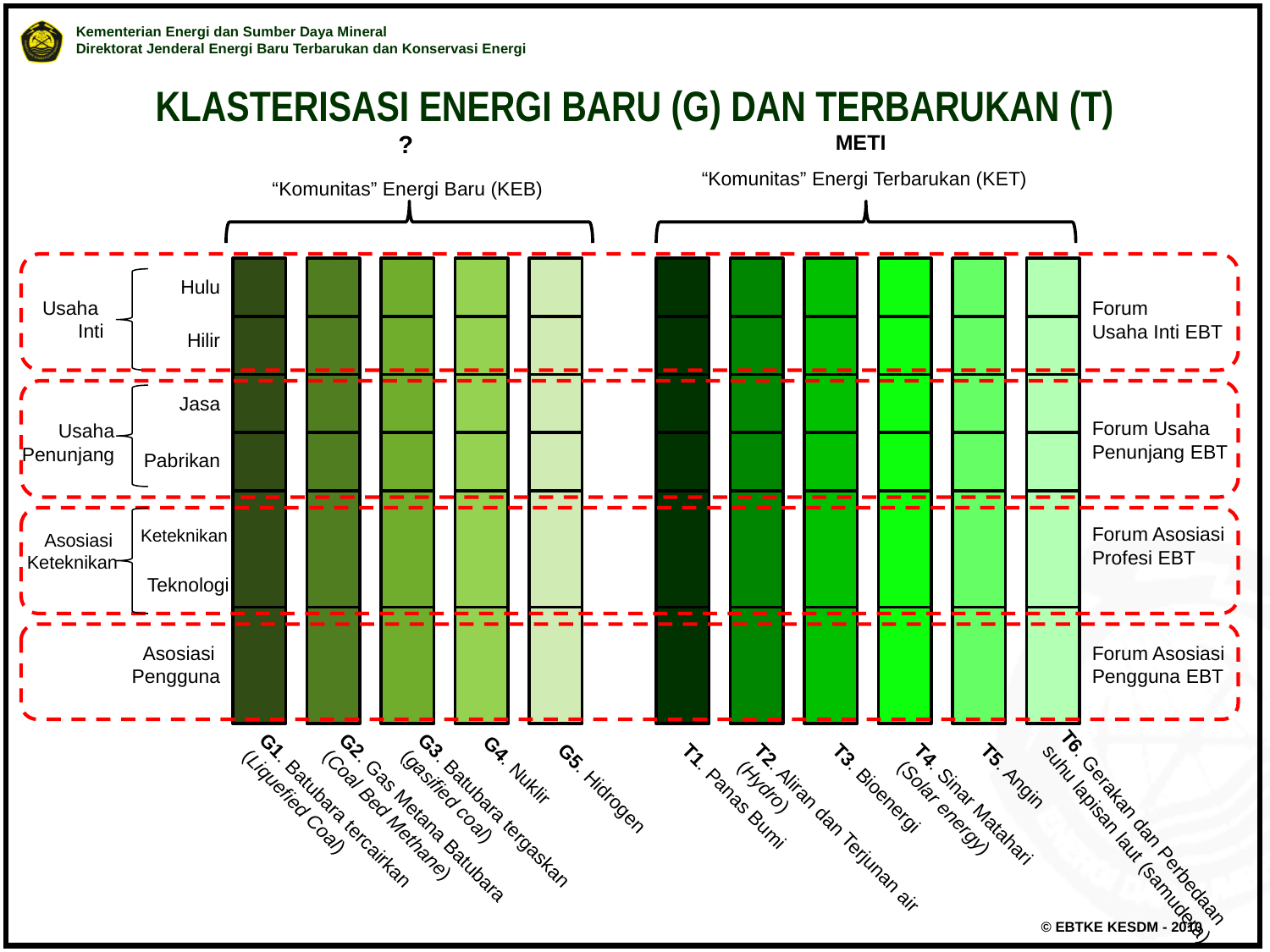

KLASTERISASI ENERGI BARU (G) DAN TERBARUKAN (T)
?
METI
“Komunitas” Energi Terbarukan (KET)
“Komunitas” Energi Baru (KEB)

Hulu
Usaha
Inti
Forum
Usaha Inti EBT
Hilir

Jasa
Forum Usaha Penunjang EBT
Usaha Penunjang
Pabrikan

Forum Asosiasi Profesi EBT
Keteknikan
Asosiasi
Keteknikan
Teknologi

Asosiasi
Pengguna
Forum Asosiasi Pengguna EBT
G4. Nuklir
T5. Angin
T3. Bioenergi
G5. Hidrogen
T1. Panas Bumi
T4. Sinar Matahari (Solar energy)
G3. Batubara tergaskan (gasified coal)
G1. Batubara tercairkan (Liquefied Coal)
G2. Gas Metana Batubara (Coal Bed Methane)
T6. Gerakan dan Perbedaan suhu lapisan laut (samudera)
T2. Aliran dan Terjunan air (Hydro)